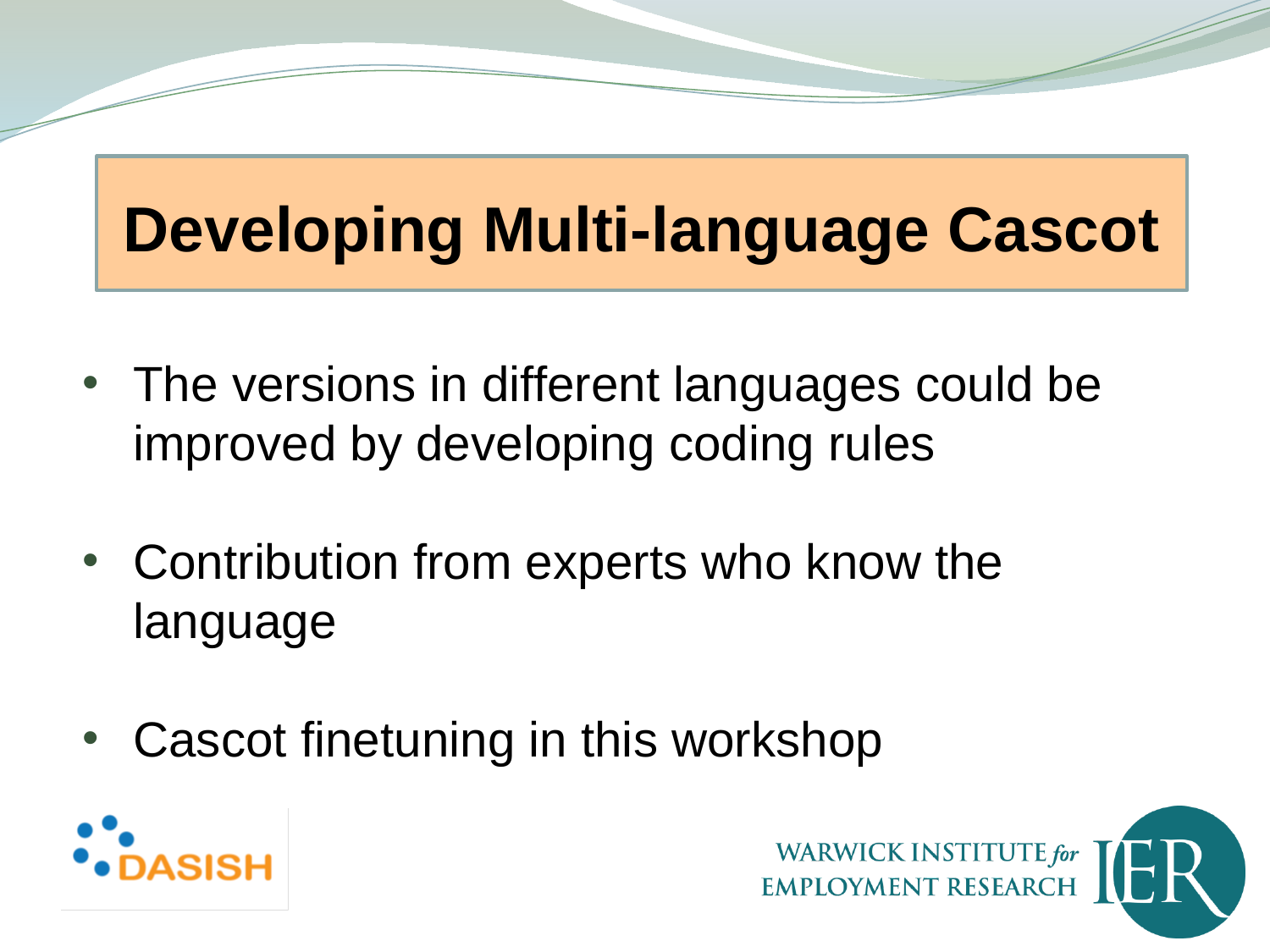

# Developing Multi-language Cascot
The versions in different languages could be improved by developing coding rules

Contribution from experts who know the language

Cascot finetuning in this workshop